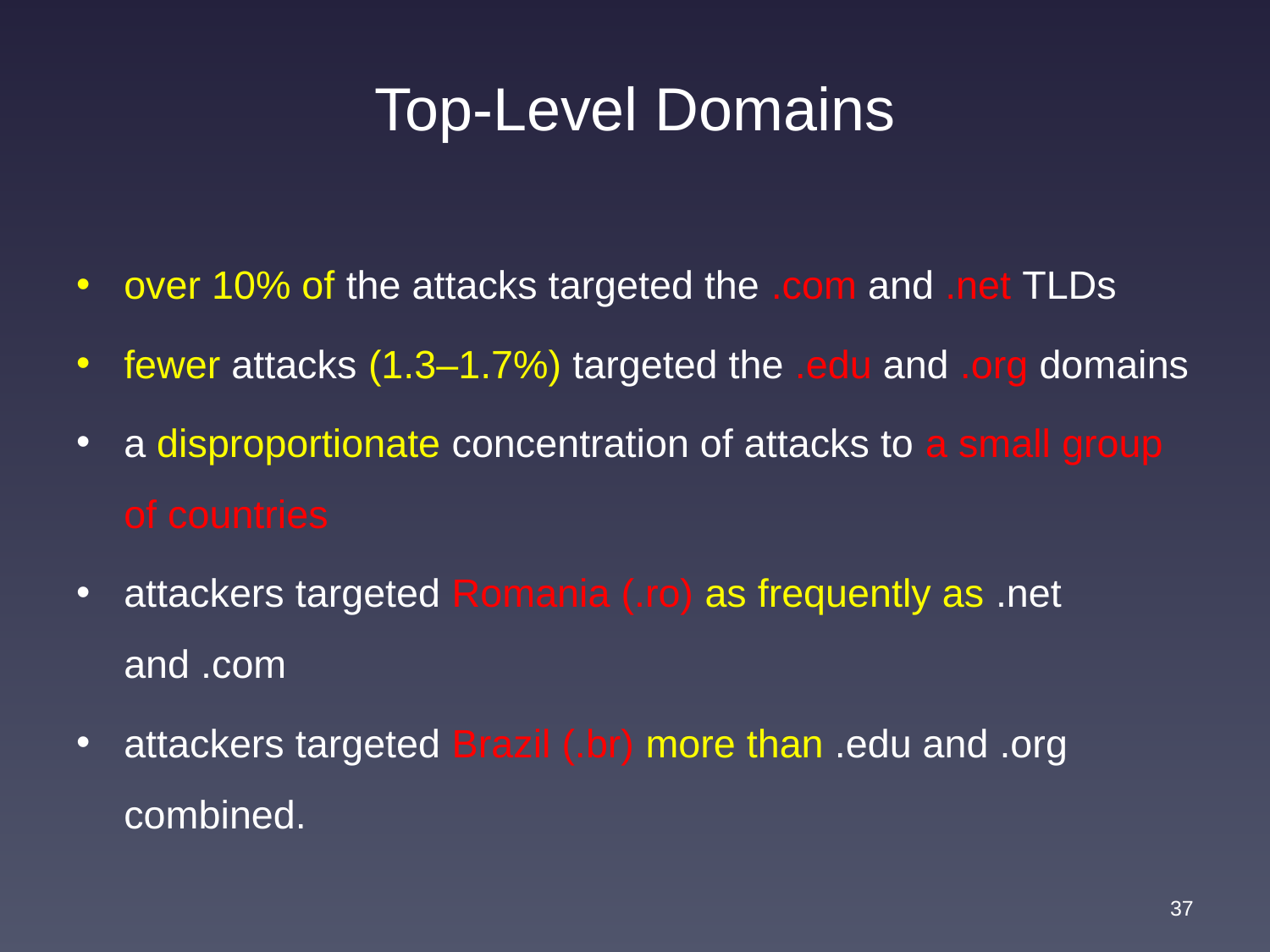

# Top-Level Domains
over 10% of the attacks targeted the .com and .net TLDs
fewer attacks (1.3–1.7%) targeted the .edu and .org domains
a disproportionate concentration of attacks to a small group of countries
attackers targeted Romania (.ro) as frequently as .net and .com
attackers targeted Brazil (.br) more than .edu and .org combined.
37